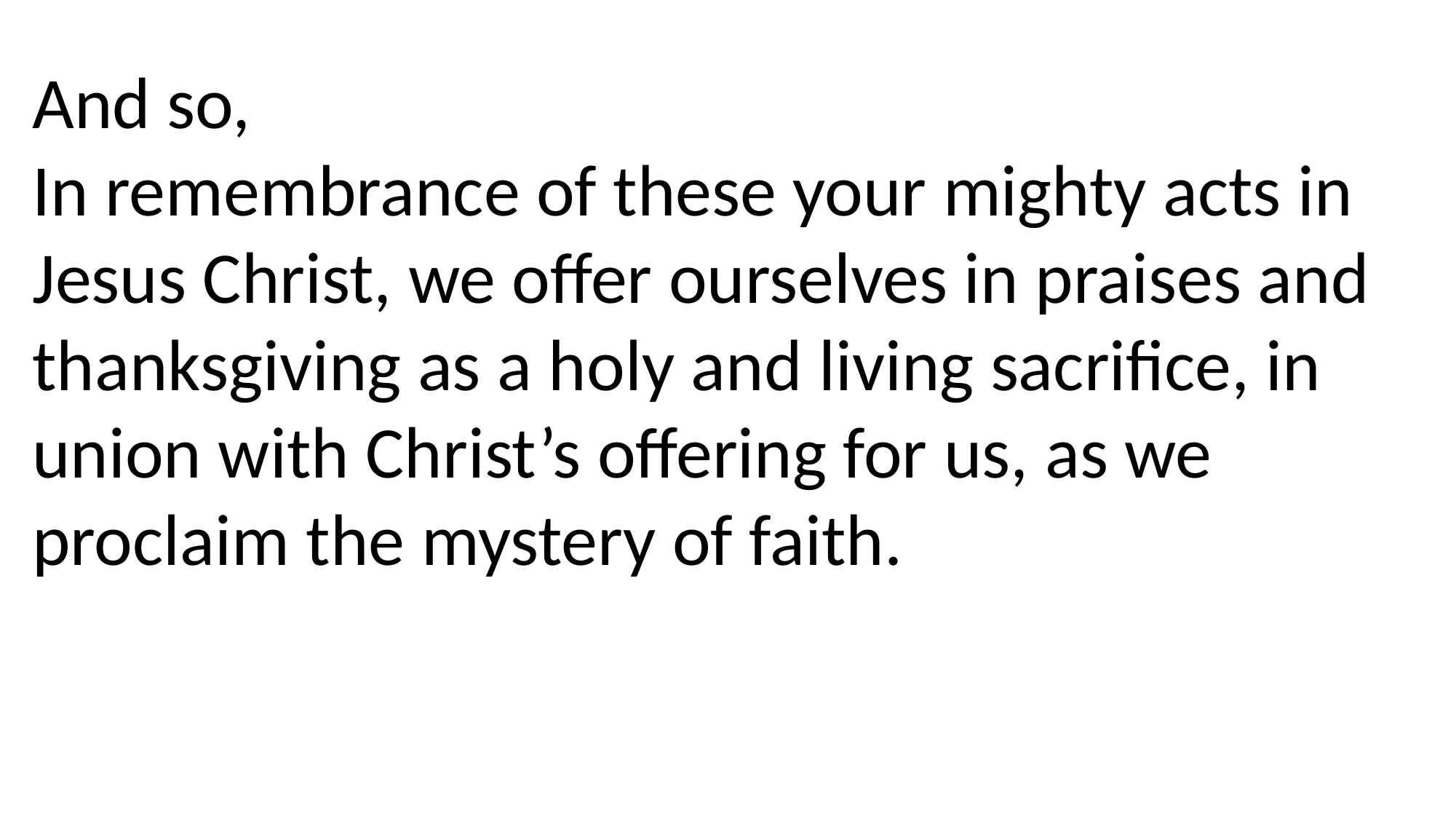

And so,
In remembrance of these your mighty acts in Jesus Christ, we offer ourselves in praises and thanksgiving as a holy and living sacrifice, in union with Christ’s offering for us, as we proclaim the mystery of faith.